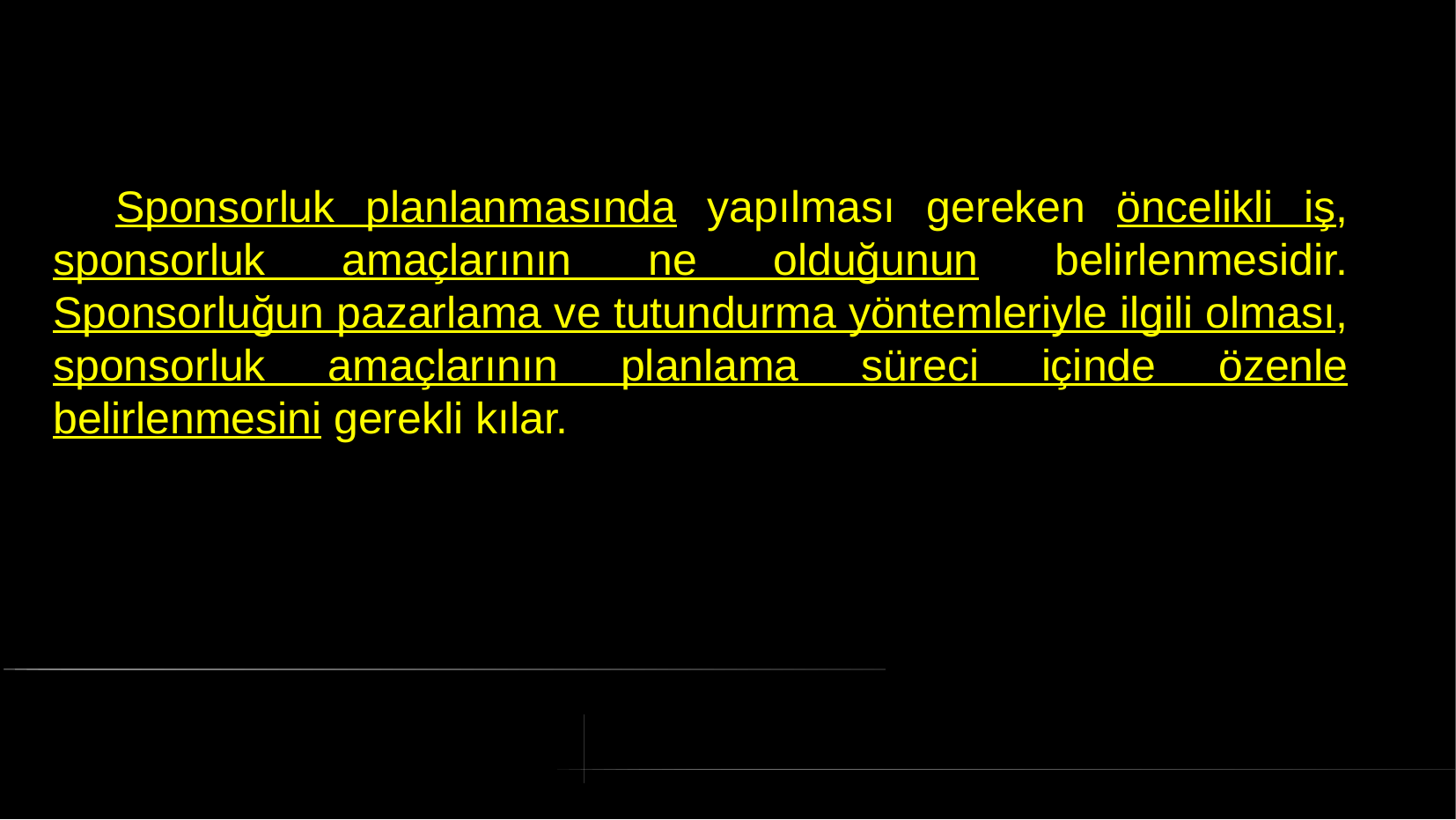

# Sponsorluk planlanmasında yapılması gereken öncelikli iş, sponsorluk amaçlarının ne olduğunun belirlenmesidir. Sponsorluğun pazarlama ve tutundurma yöntemleriyle ilgili olması, sponsorluk amaçlarının planlama süreci içinde özenle belirlenmesini gerekli kılar.